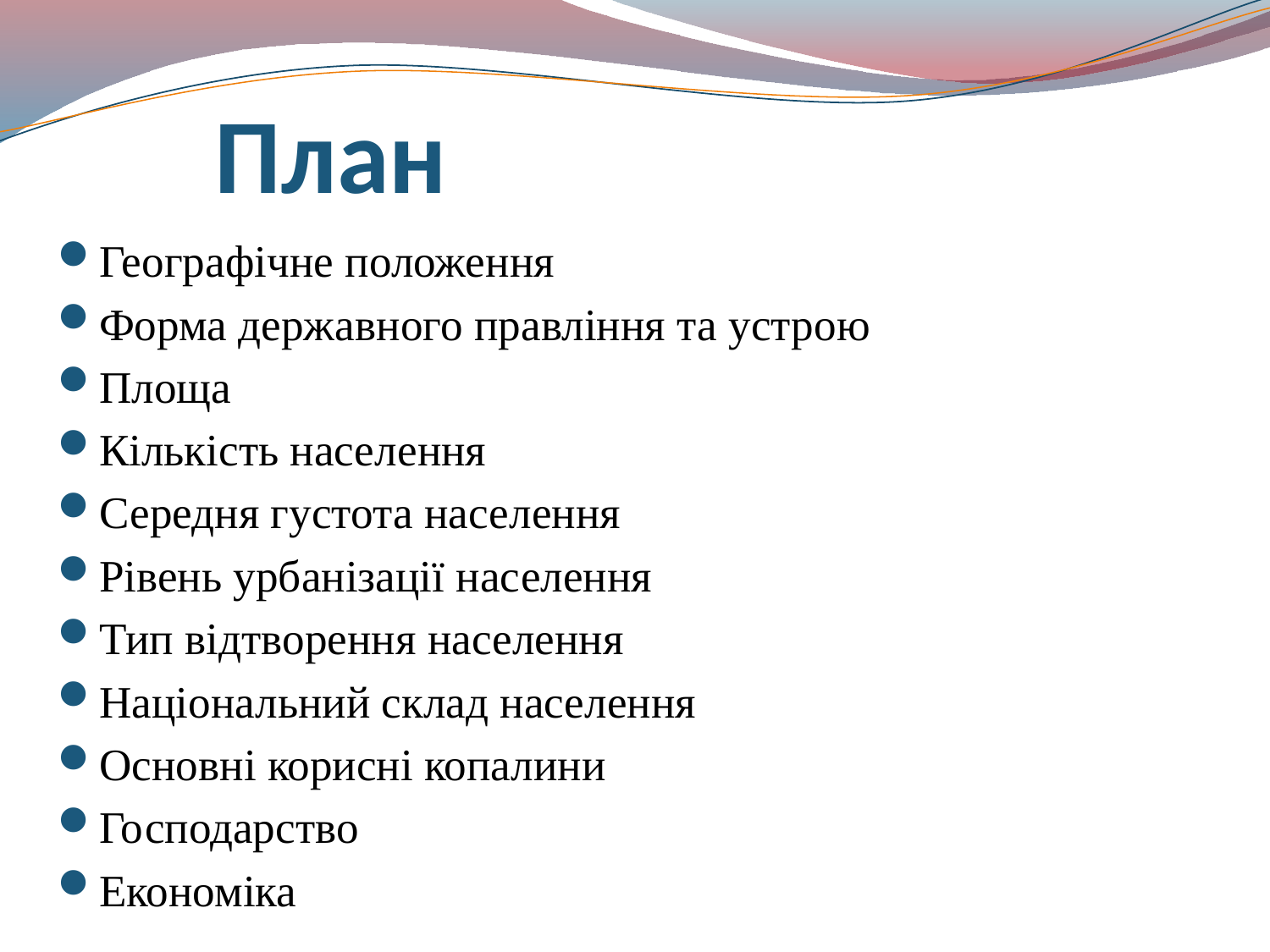

# План
Географічне положення
Форма державного правління та устрою
Площа
Кількість населення
Середня густота населення
Рівень урбанізації населення
Тип відтворення населення
Національний склад населення
Основні корисні копалини
Господарство
Економіка